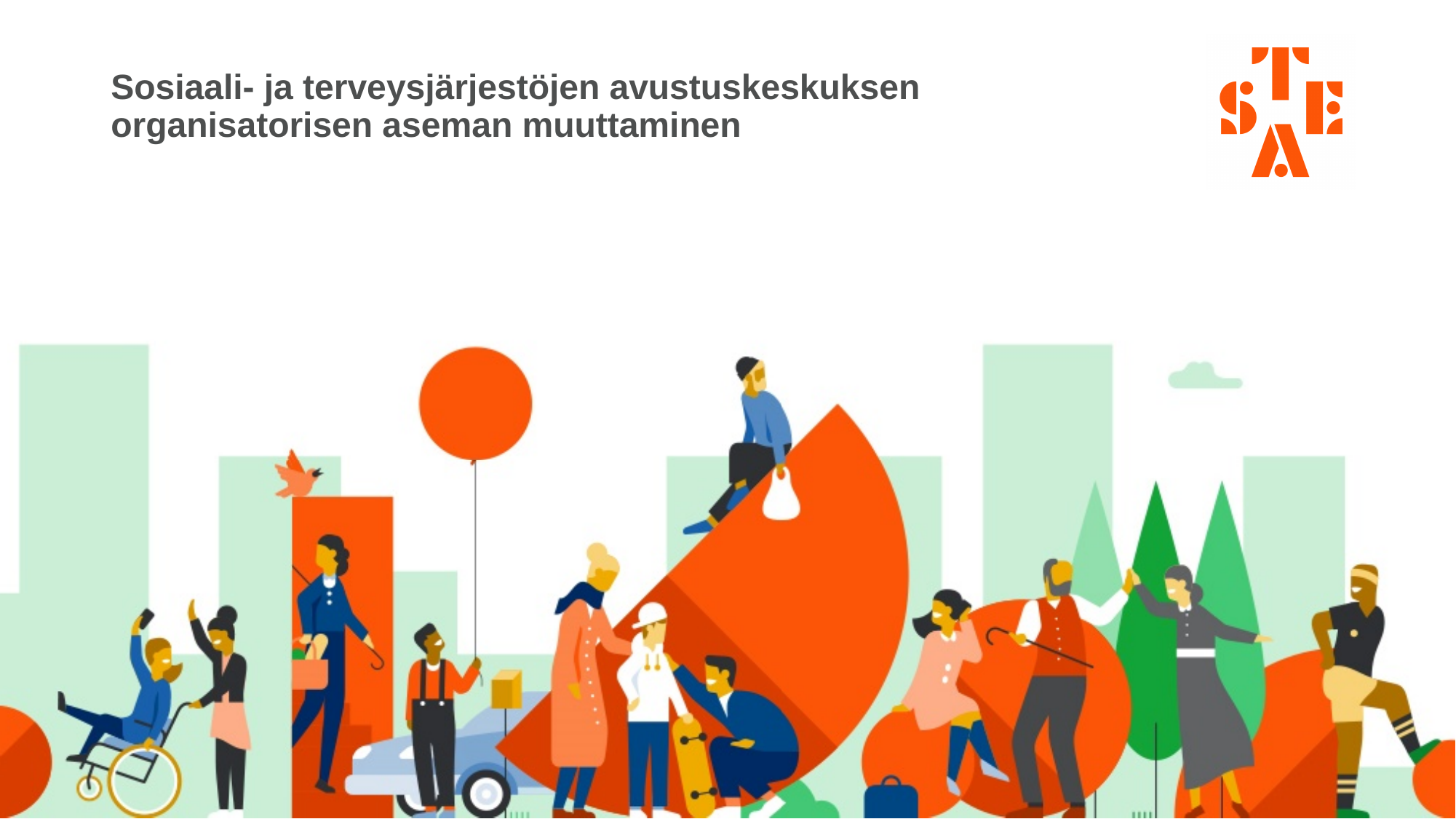

# Sosiaali- ja terveysjärjestöjen avustuskeskuksen organisatorisen aseman muuttaminen